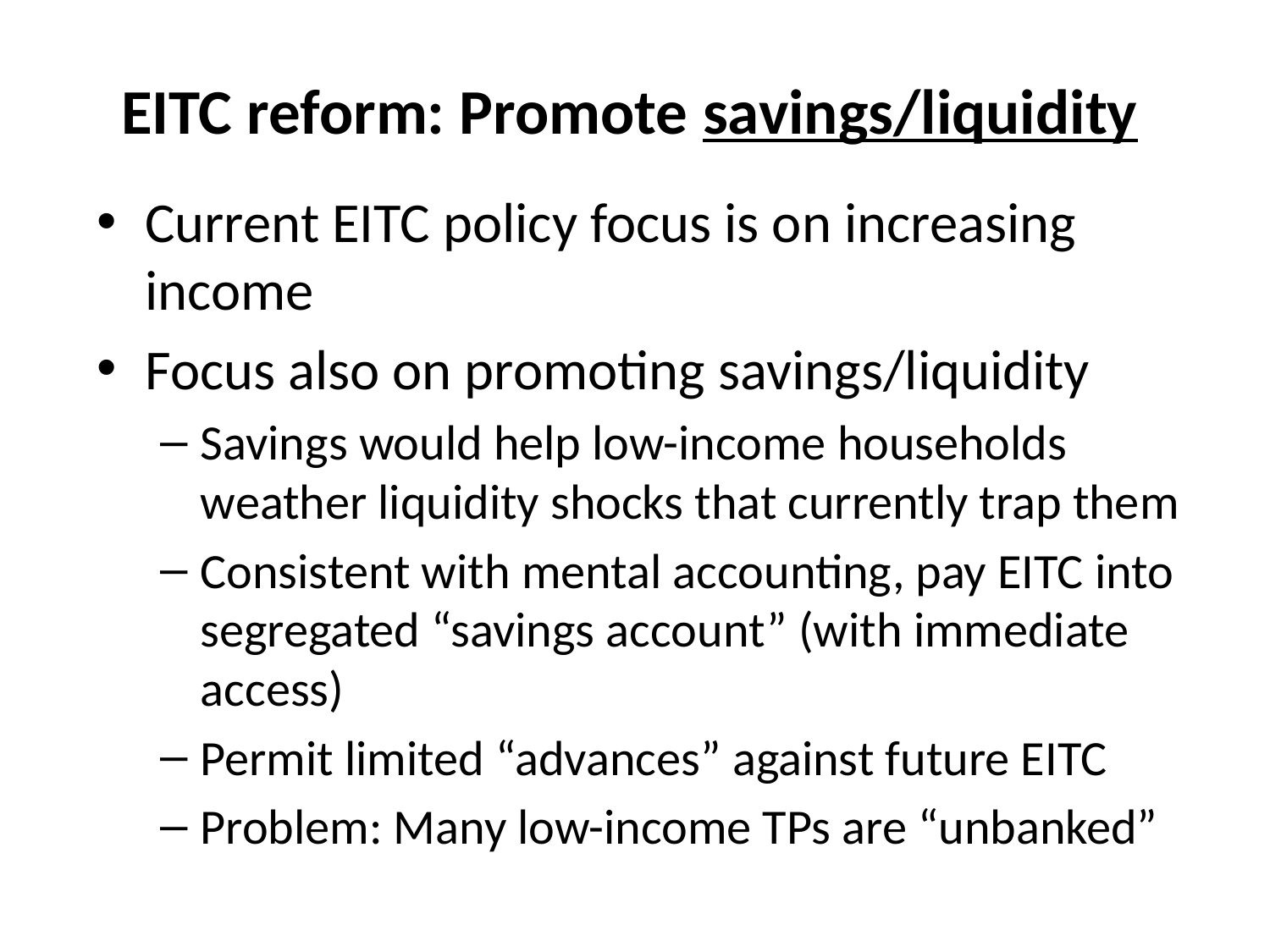

# EITC reform: Promote savings/liquidity
Current EITC policy focus is on increasing income
Focus also on promoting savings/liquidity
Savings would help low-income households weather liquidity shocks that currently trap them
Consistent with mental accounting, pay EITC into segregated “savings account” (with immediate access)
Permit limited “advances” against future EITC
Problem: Many low-income TPs are “unbanked”